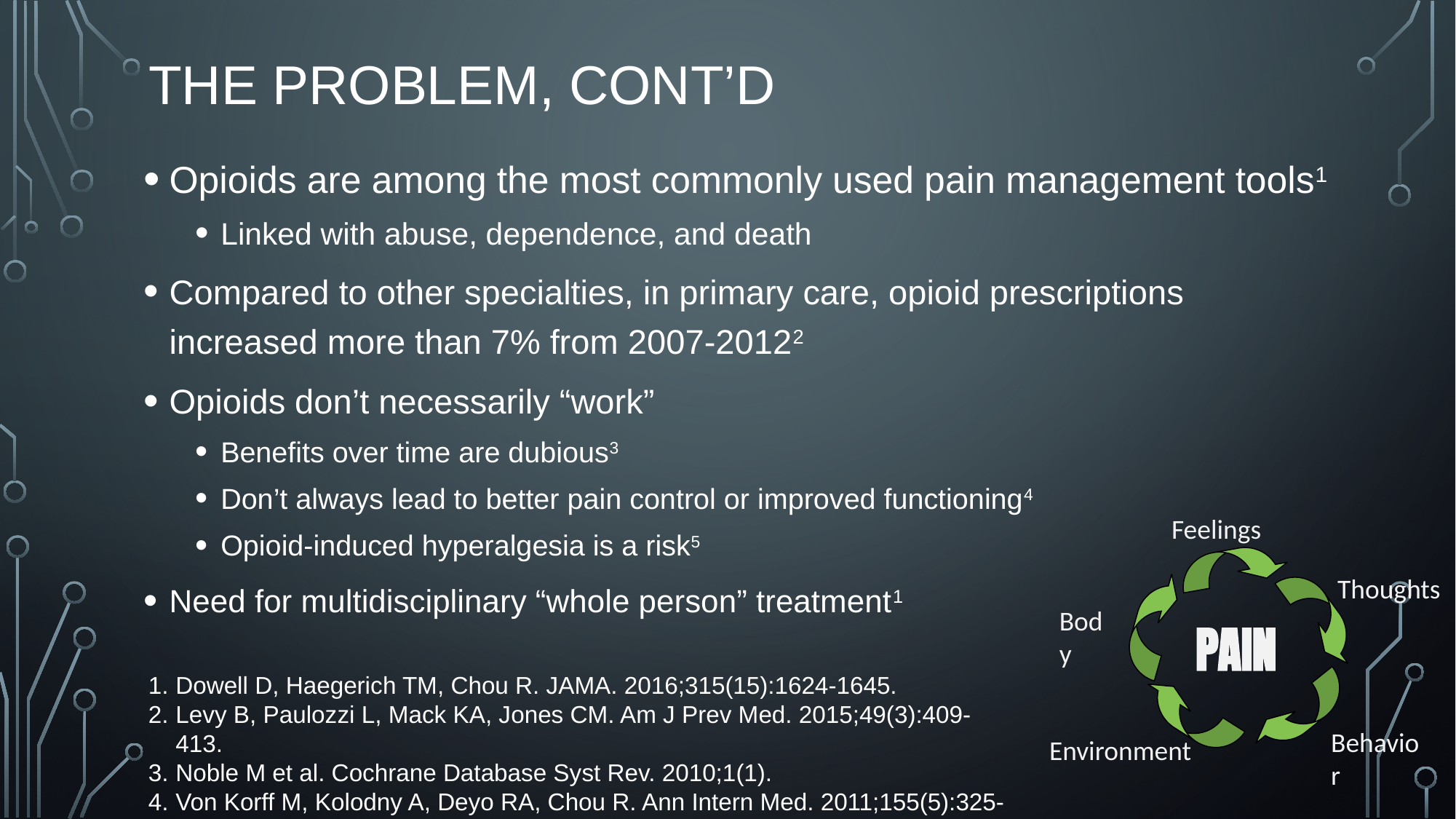

# The Problem, cont’d
Opioids are among the most commonly used pain management tools1
Linked with abuse, dependence, and death
Compared to other specialties, in primary care, opioid prescriptions increased more than 7% from 2007-20122
Opioids don’t necessarily “work”
Benefits over time are dubious3
Don’t always lead to better pain control or improved functioning4
Opioid-induced hyperalgesia is a risk5
Need for multidisciplinary “whole person” treatment1

Feelings

Thoughts
Body

PAIN
Dowell D, Haegerich TM, Chou R. JAMA. 2016;315(15):1624-1645.
Levy B, Paulozzi L, Mack KA, Jones CM. Am J Prev Med. 2015;49(3):409-413.
Noble M et al. Cochrane Database Syst Rev. 2010;1(1).
Von Korff M, Kolodny A, Deyo RA, Chou R. Ann Intern Med. 2011;155(5):325-328.
Lee M, Silverman S, Hansen H, Patel V. Pain physician. 2011;14:145-161.

Behavior
Environment